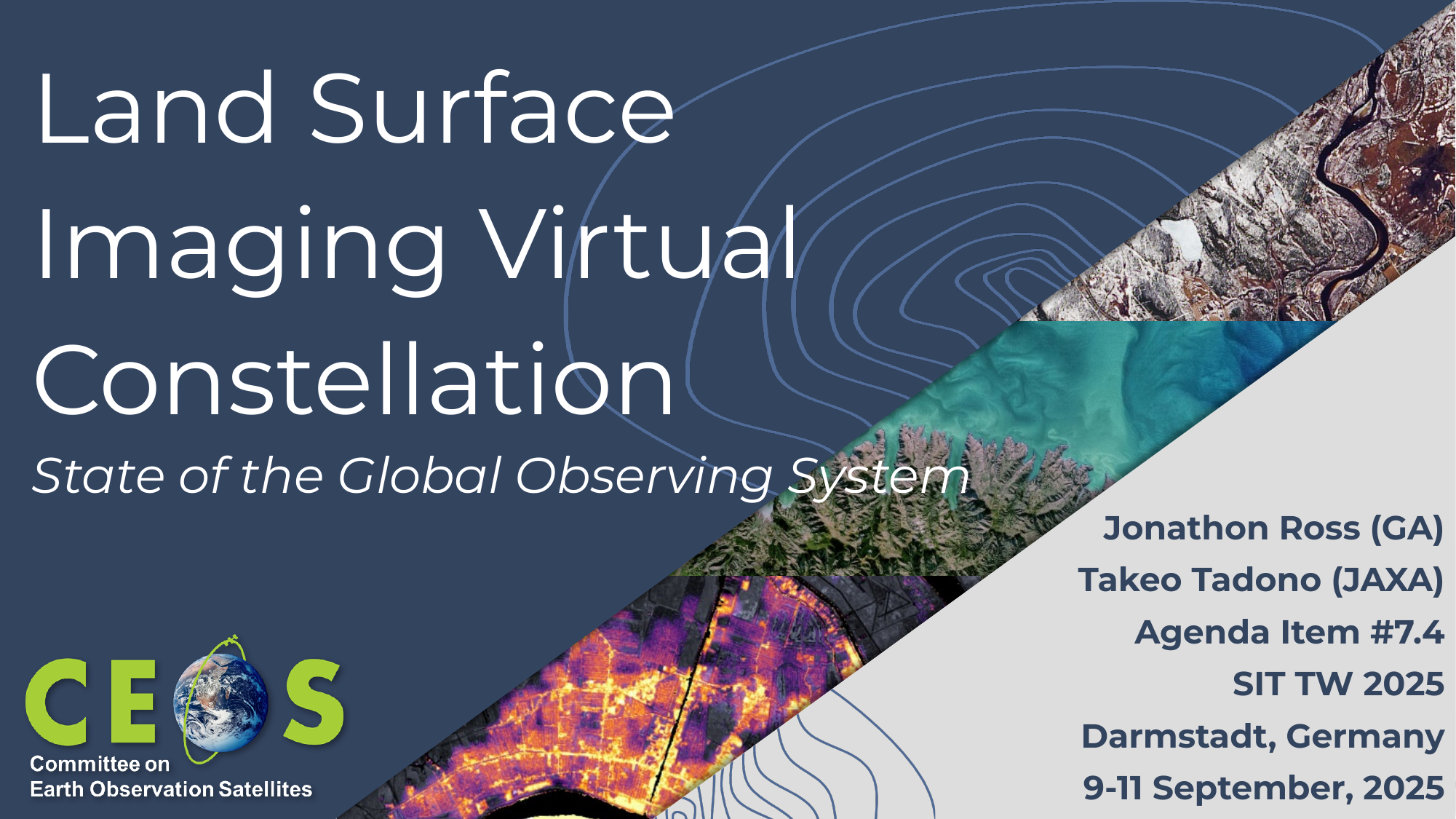

# Land Surface Imaging Virtual Constellation
State of the Global Observing System

Jonathon Ross (GA)
Takeo Tadono (JAXA)
Agenda Item #7.4
SIT TW 2025
Darmstadt, Germany
9-11 September, 2025